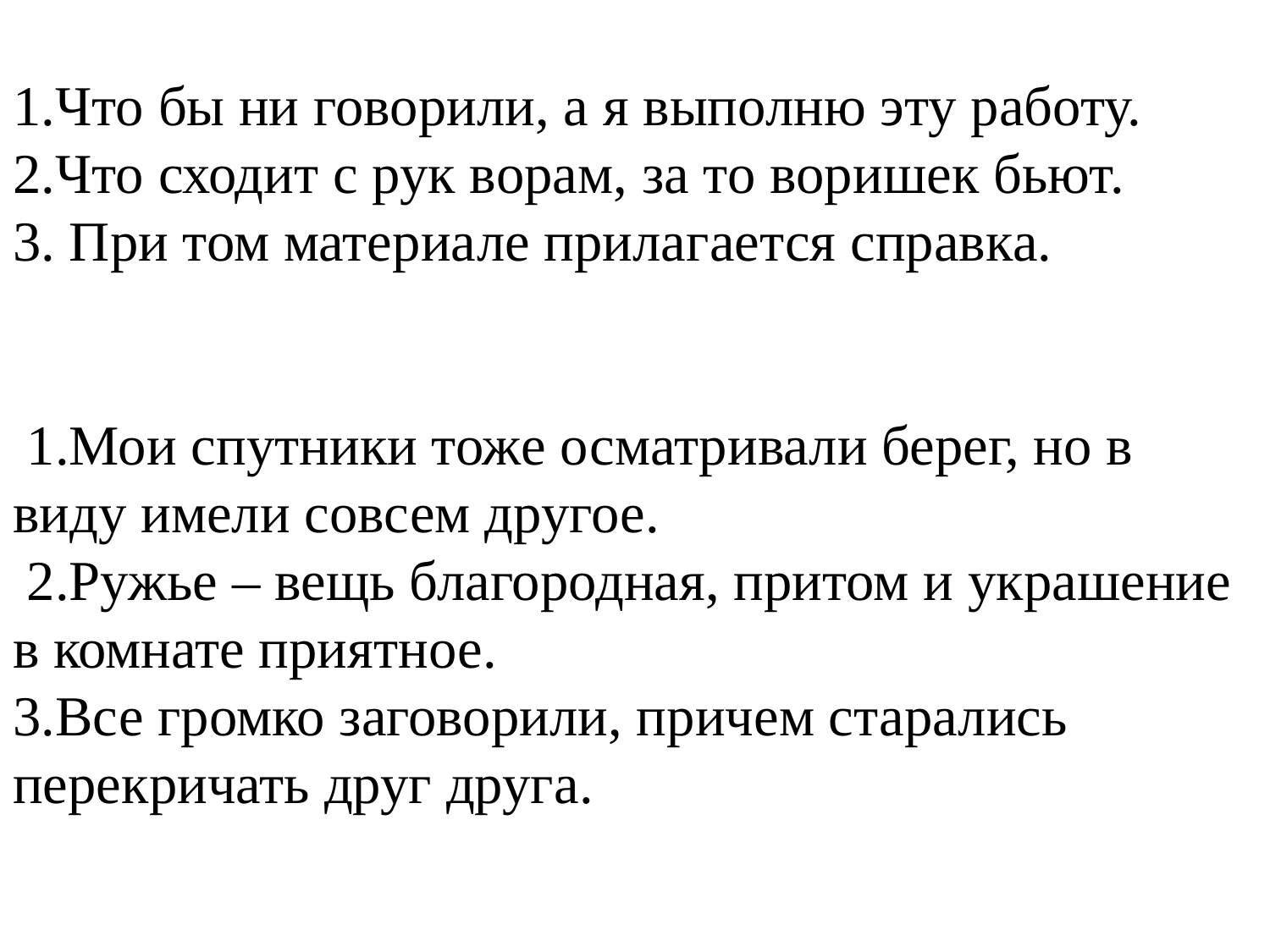

# 1.Что бы ни говорили, а я выполню эту работу. 2.Что сходит с рук ворам, за то воришек бьют. 3. При том материале прилагается справка. 1.Мои спутники тоже осматривали берег, но в виду имели совсем другое. 2.Ружье – вещь благородная, притом и украшение в комнате приятное. 3.Все громко заговорили, причем старались перекричать друг друга.